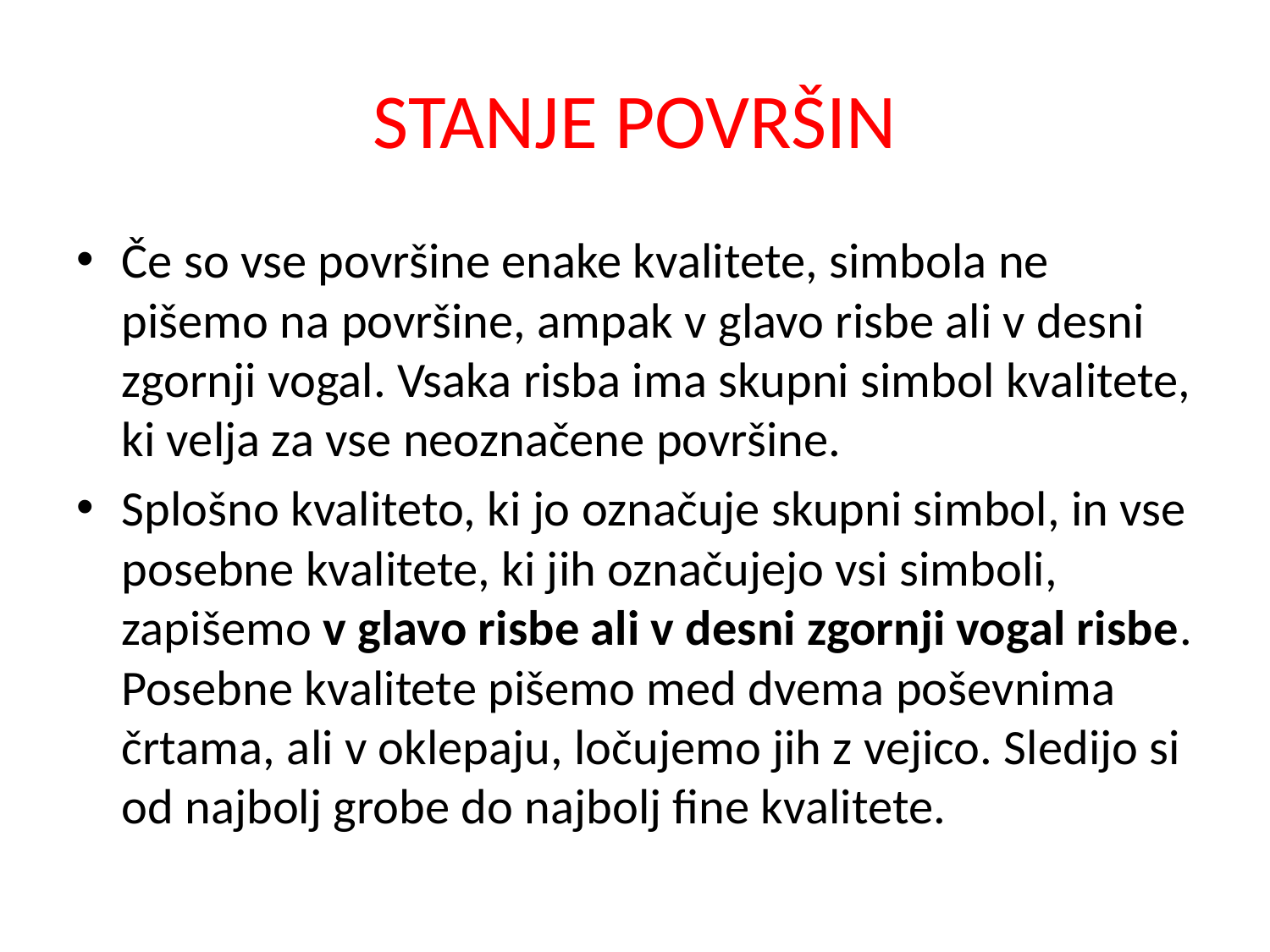

# STANJE POVRŠIN
Če so vse površine enake kvalitete, simbola ne pišemo na površine, ampak v glavo risbe ali v desni zgornji vogal. Vsaka risba ima skupni simbol kvalitete, ki velja za vse neoznačene površine.
Splošno kvaliteto, ki jo označuje skupni simbol, in vse posebne kvalitete, ki jih označujejo vsi simboli, zapišemo v glavo risbe ali v desni zgornji vogal risbe. Posebne kvalitete pišemo med dvema poševnima črtama, ali v oklepaju, ločujemo jih z vejico. Sledijo si od najbolj grobe do najbolj fine kvalitete.